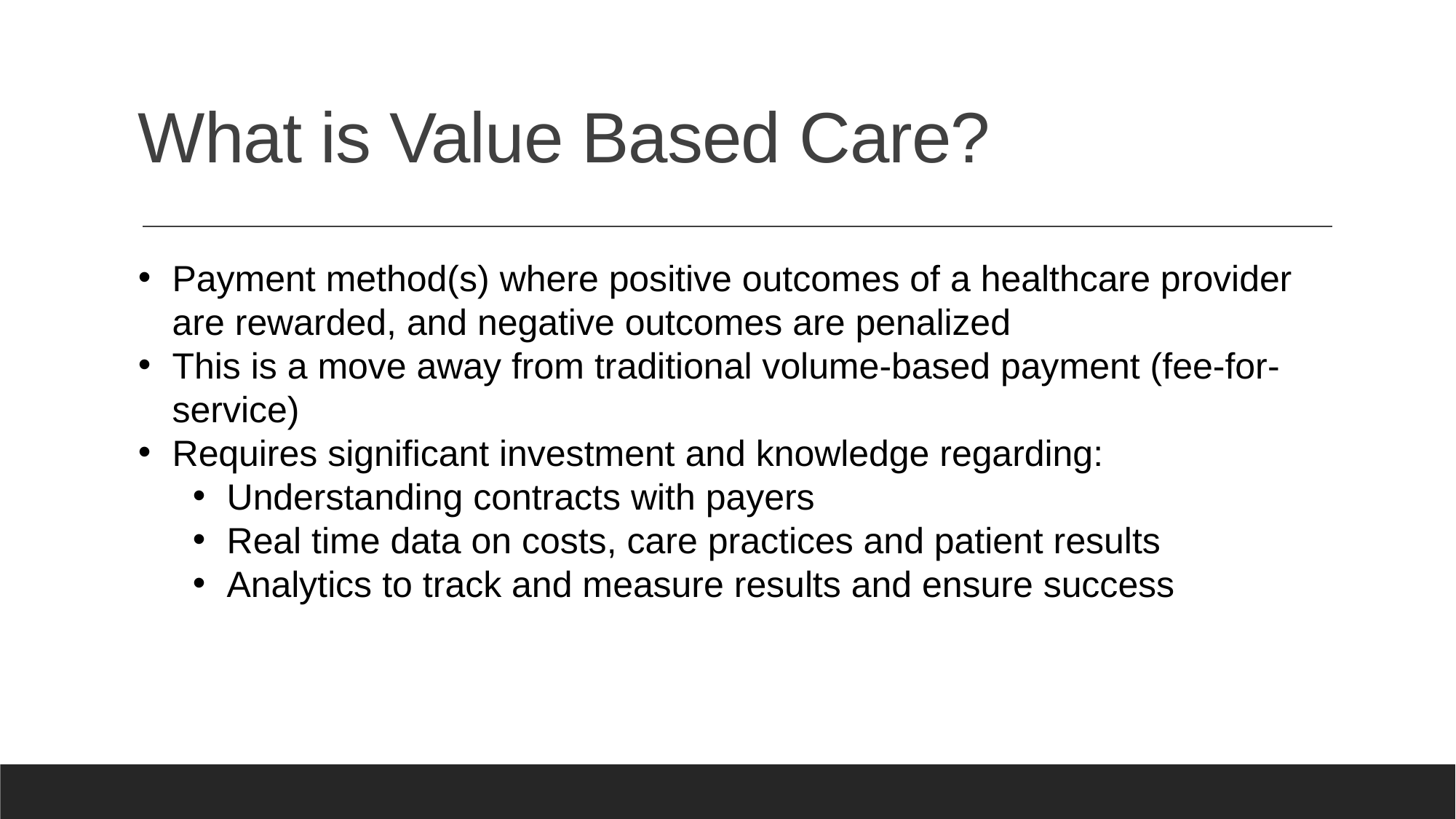

# What is Value Based Care?
Payment method(s) where positive outcomes of a healthcare provider are rewarded, and negative outcomes are penalized
This is a move away from traditional volume-based payment (fee-for-service)
Requires significant investment and knowledge regarding:
Understanding contracts with payers
Real time data on costs, care practices and patient results
Analytics to track and measure results and ensure success